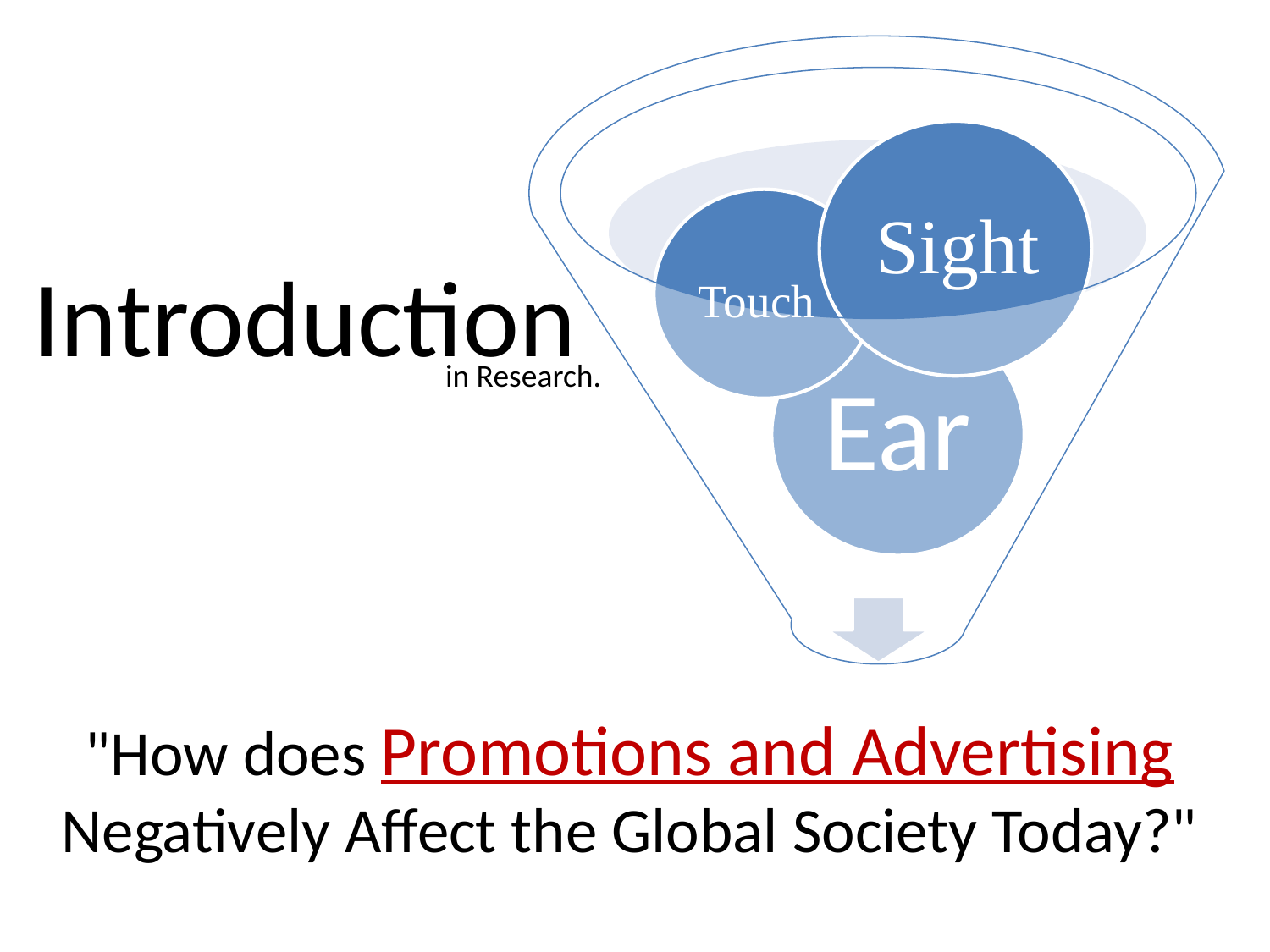

Ear

Sight
Introduction
Touch
in Research.

"How does Promotions and Advertising Negatively Affect the Global Society Today?"